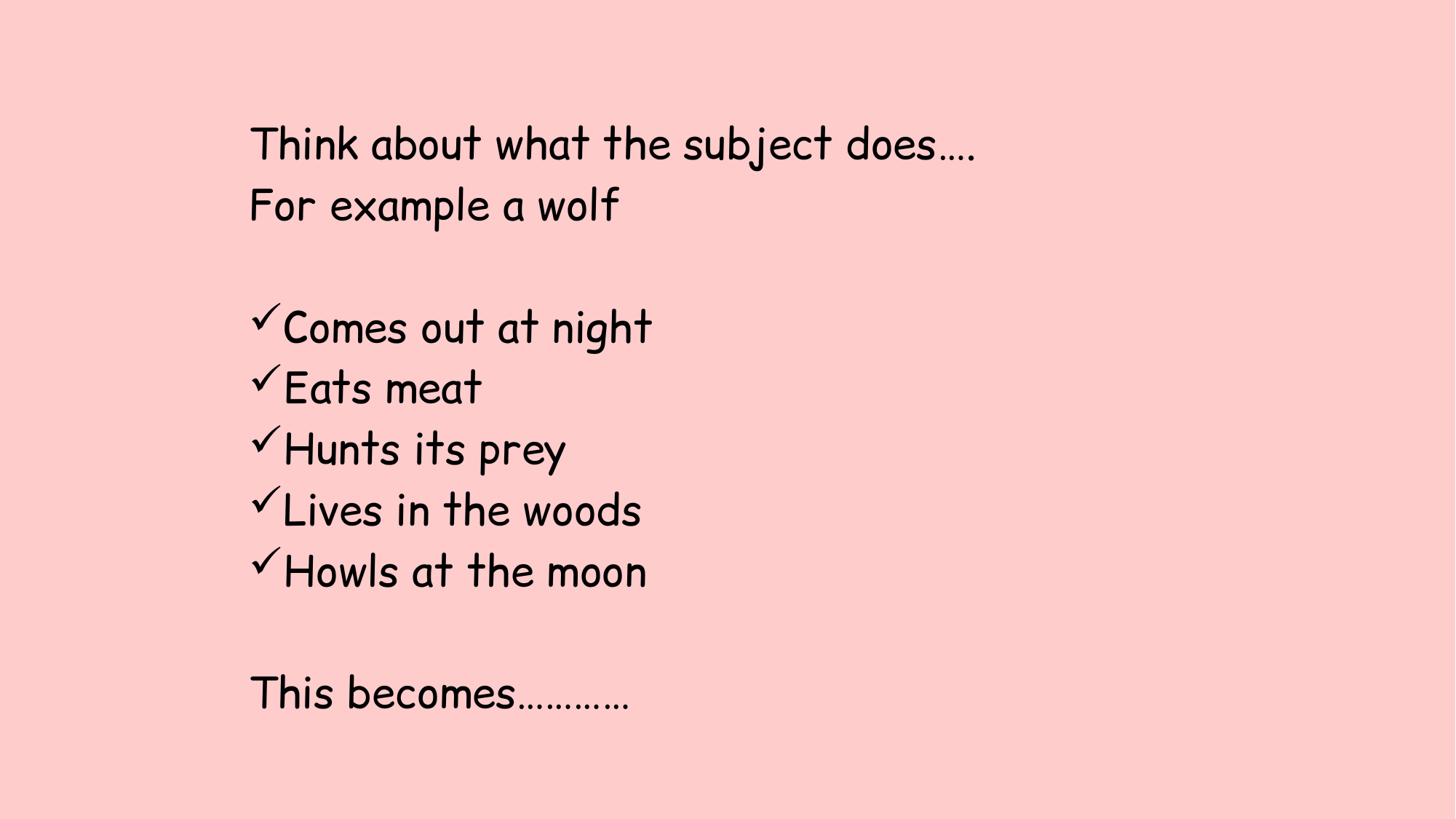

Think about what the subject does….
For example a wolf

Comes out at night
Eats meat
Hunts its prey
Lives in the woods
Howls at the moon

This becomes…………